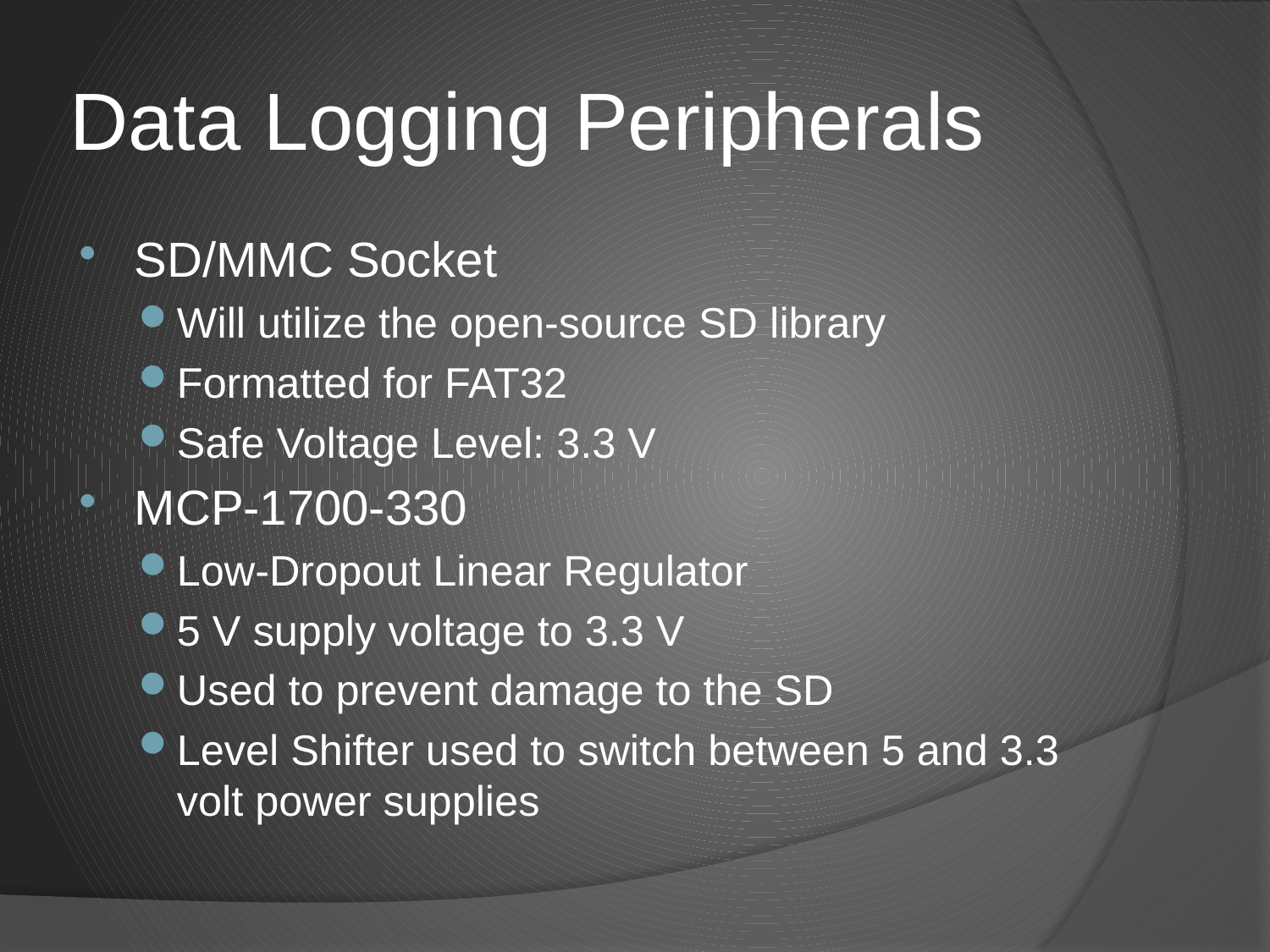

# Data Logging Peripherals
SD/MMC Socket
Will utilize the open-source SD library
Formatted for FAT32
Safe Voltage Level: 3.3 V
MCP-1700-330
Low-Dropout Linear Regulator
5 V supply voltage to 3.3 V
Used to prevent damage to the SD
Level Shifter used to switch between 5 and 3.3 volt power supplies